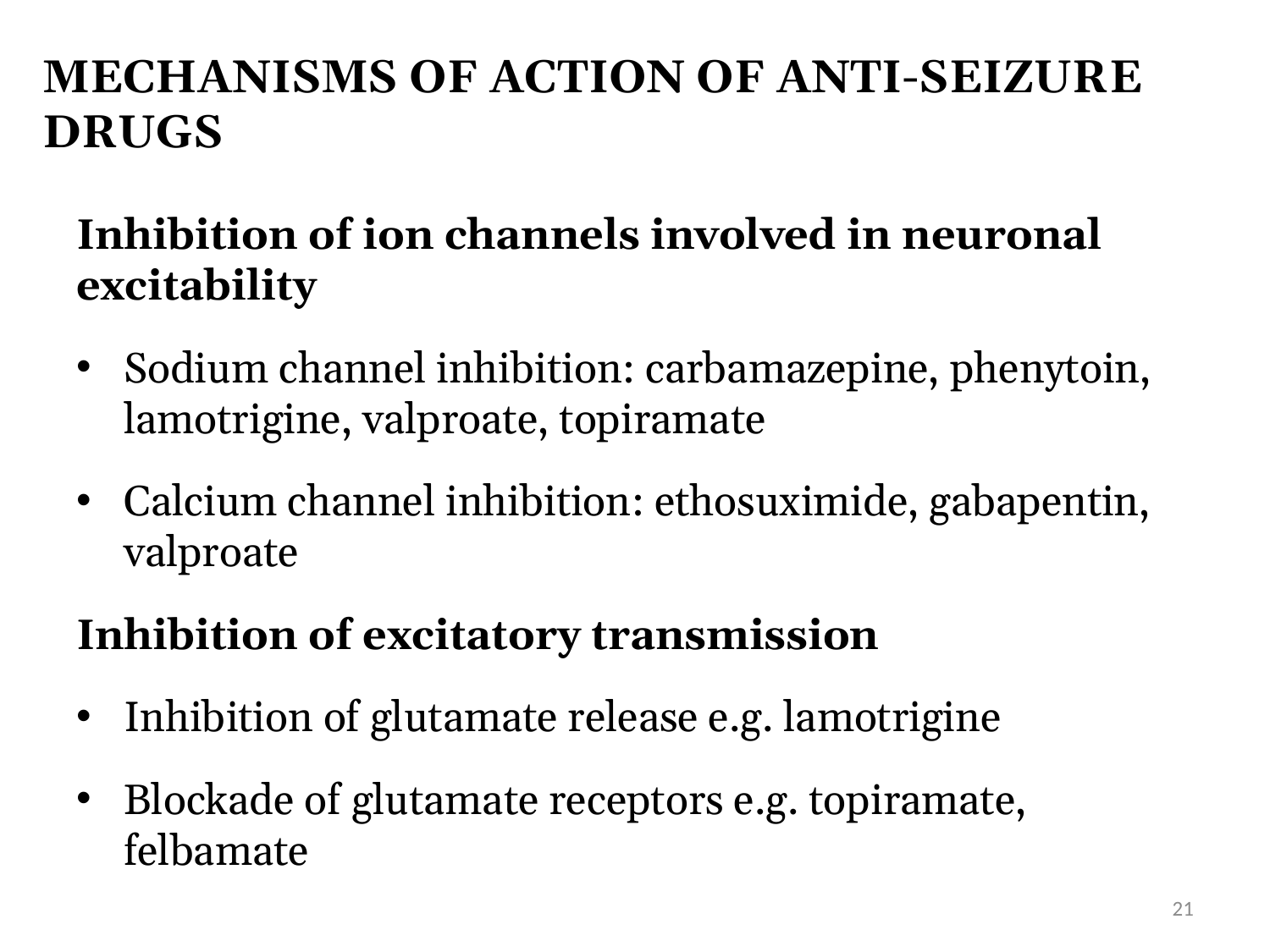

# Mechanisms of action of anti-seizure drugs
Inhibition of ion channels involved in neuronal excitability
Sodium channel inhibition: carbamazepine, phenytoin, lamotrigine, valproate, topiramate
Calcium channel inhibition: ethosuximide, gabapentin, valproate
Inhibition of excitatory transmission
Inhibition of glutamate release e.g. lamotrigine
Blockade of glutamate receptors e.g. topiramate, felbamate
21